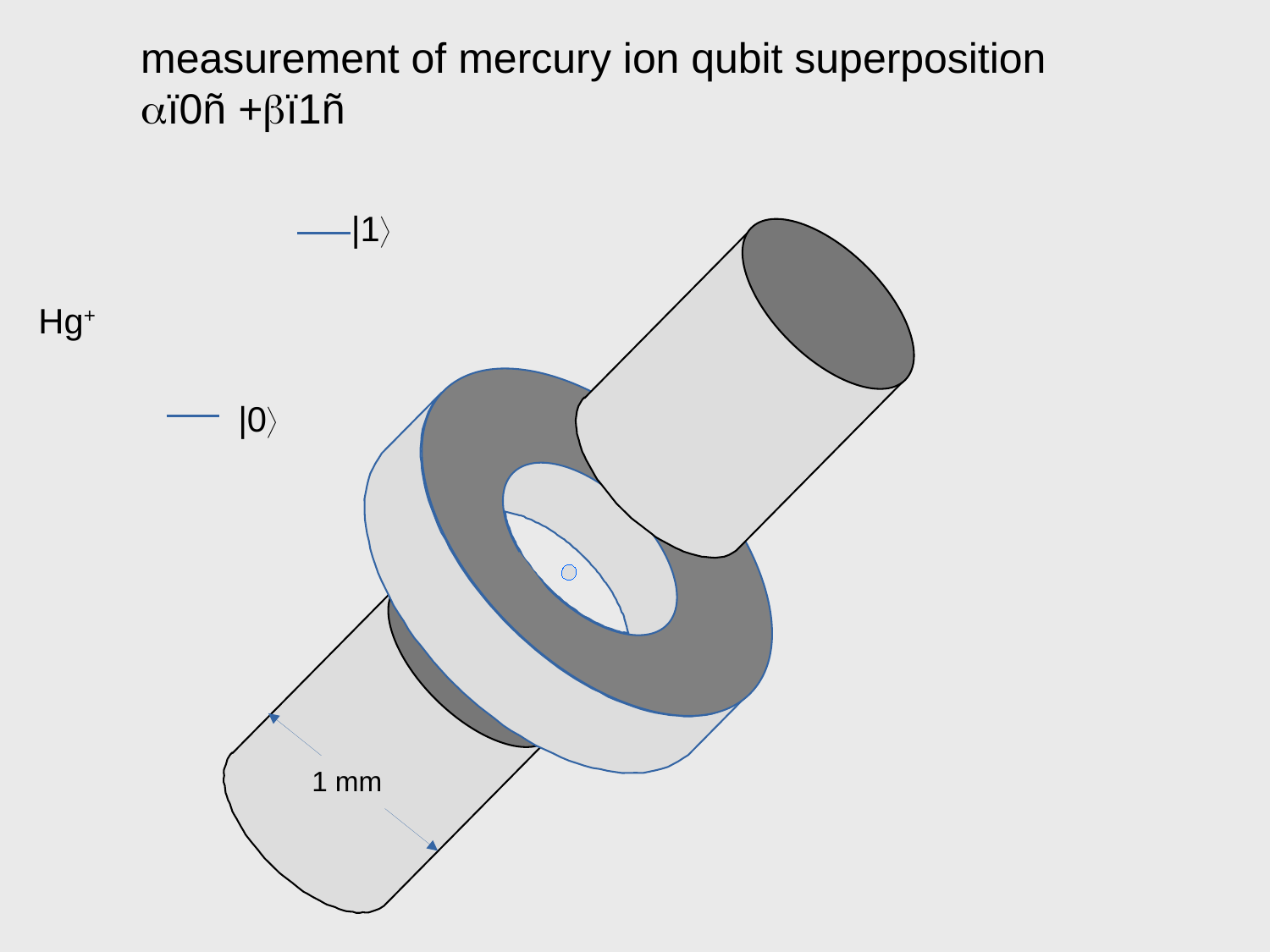

measurement of mercury ion qubit superposition
αï0ñ +βï1ñ

|1〉

Hg+
|0〉

1 mm